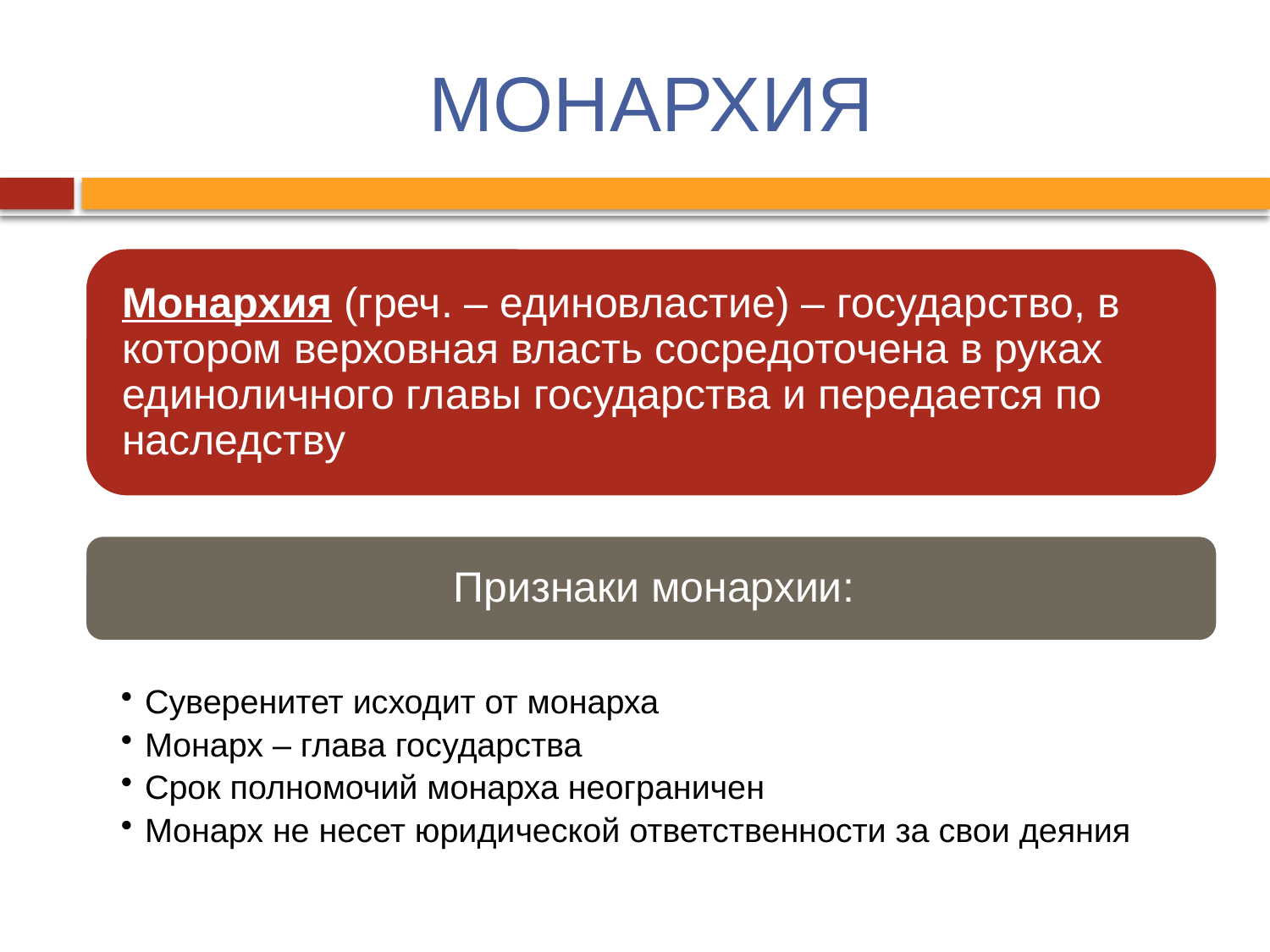

# МОНАРХИЯ
Монархия (греч. – единовластие) – государство, в котором верховная власть сосредоточена в руках единоличного главы государства и передается по наследству

Признаки монархии:
Суверенитет исходит от монарха
Монарх – глава государства
Срок полномочий монарха неограничен
Монарх не несет юридической ответственности за свои деяния